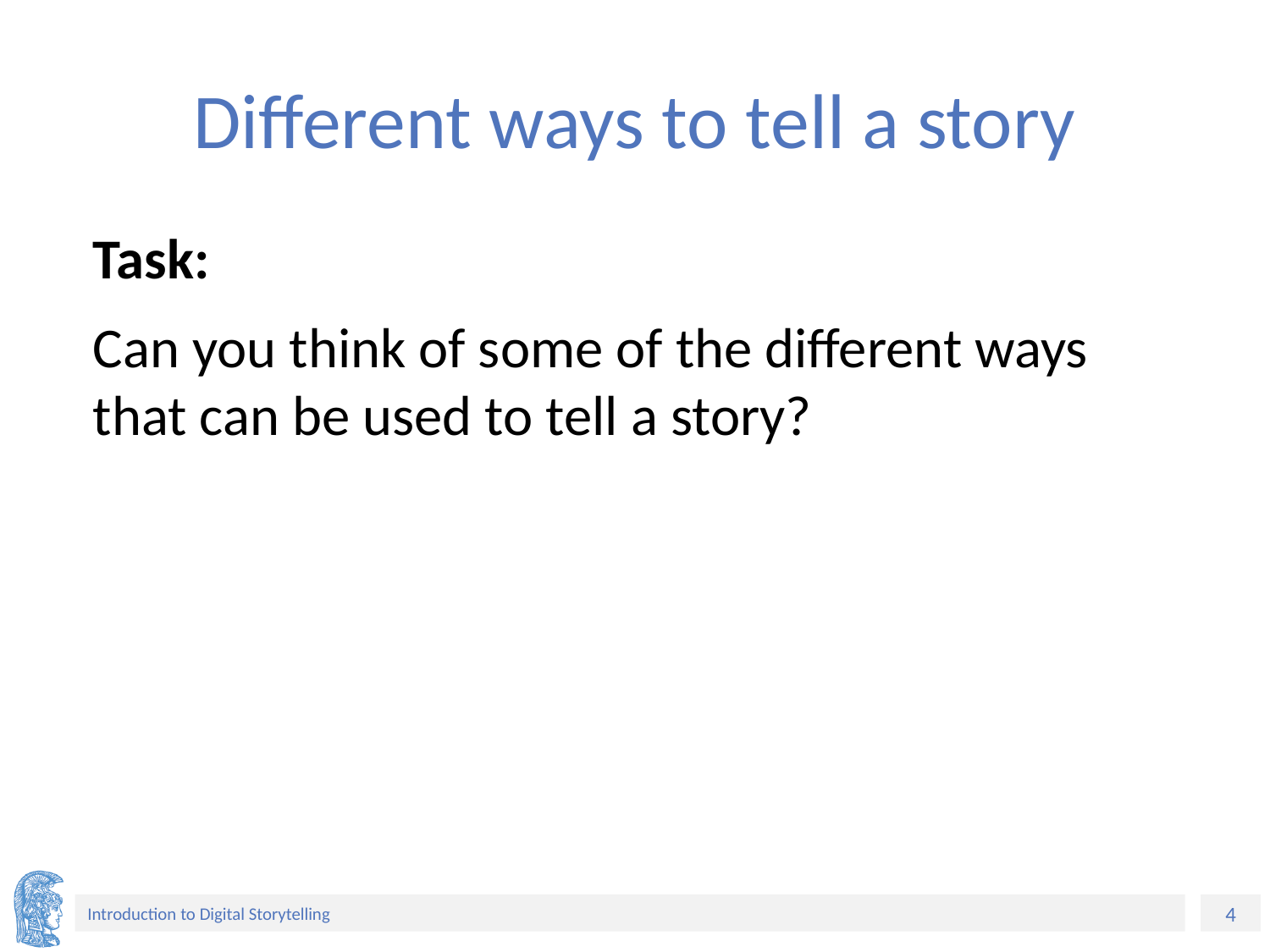

# Different ways to tell a story
Task:
Can you think of some of the different ways that can be used to tell a story?